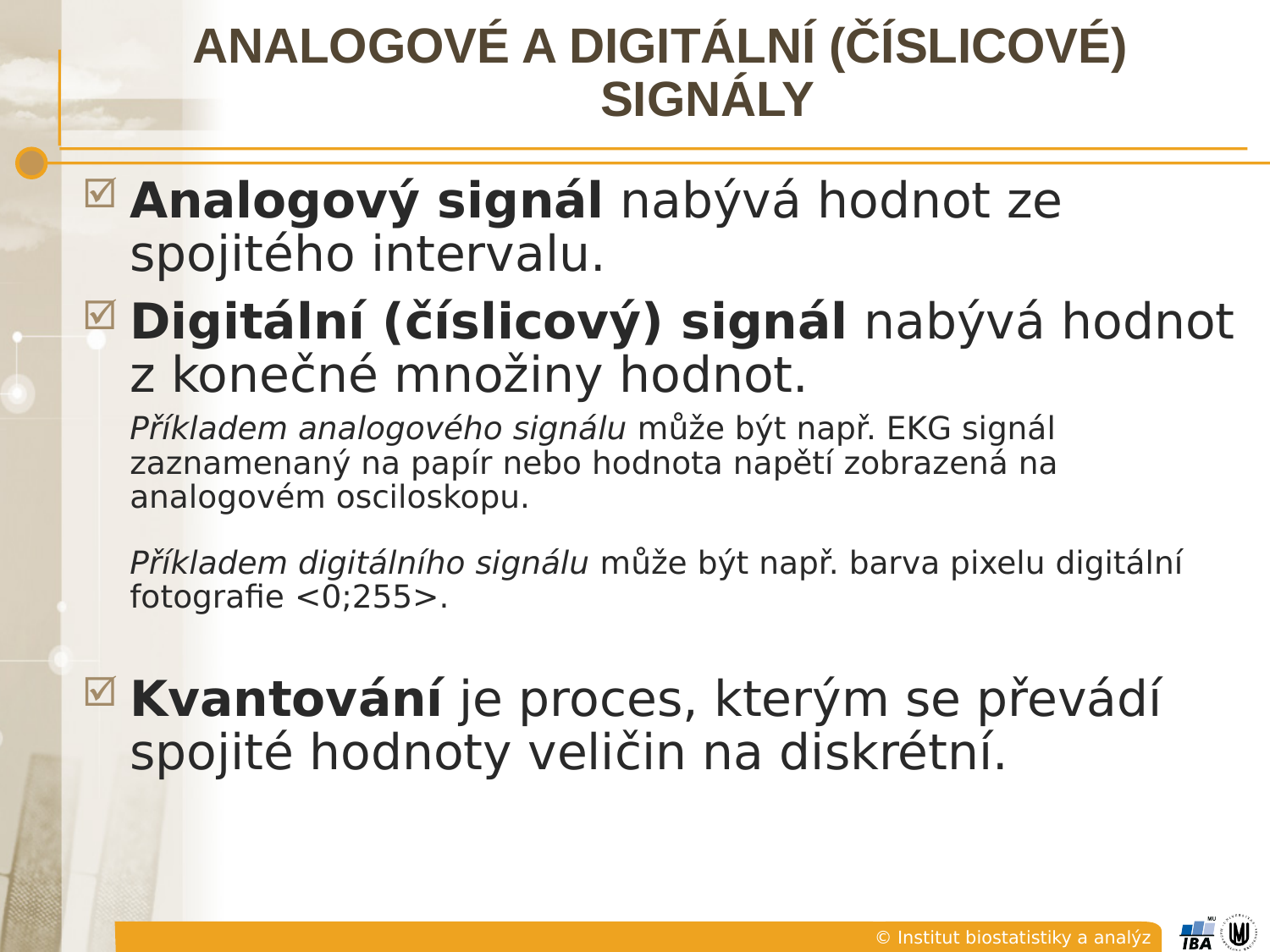

# Analogové a digitální (číslicOVÉ) signály
Analogový signál nabývá hodnot ze spojitého intervalu.
Digitální (číslicový) signál nabývá hodnot z konečné množiny hodnot.
	Příkladem analogového signálu může být např. EKG signál zaznamenaný na papír nebo hodnota napětí zobrazená na analogovém osciloskopu.

	Příkladem digitálního signálu může být např. barva pixelu digitální fotografie <0;255>.

Kvantování je proces, kterým se převádí spojité hodnoty veličin na diskrétní.